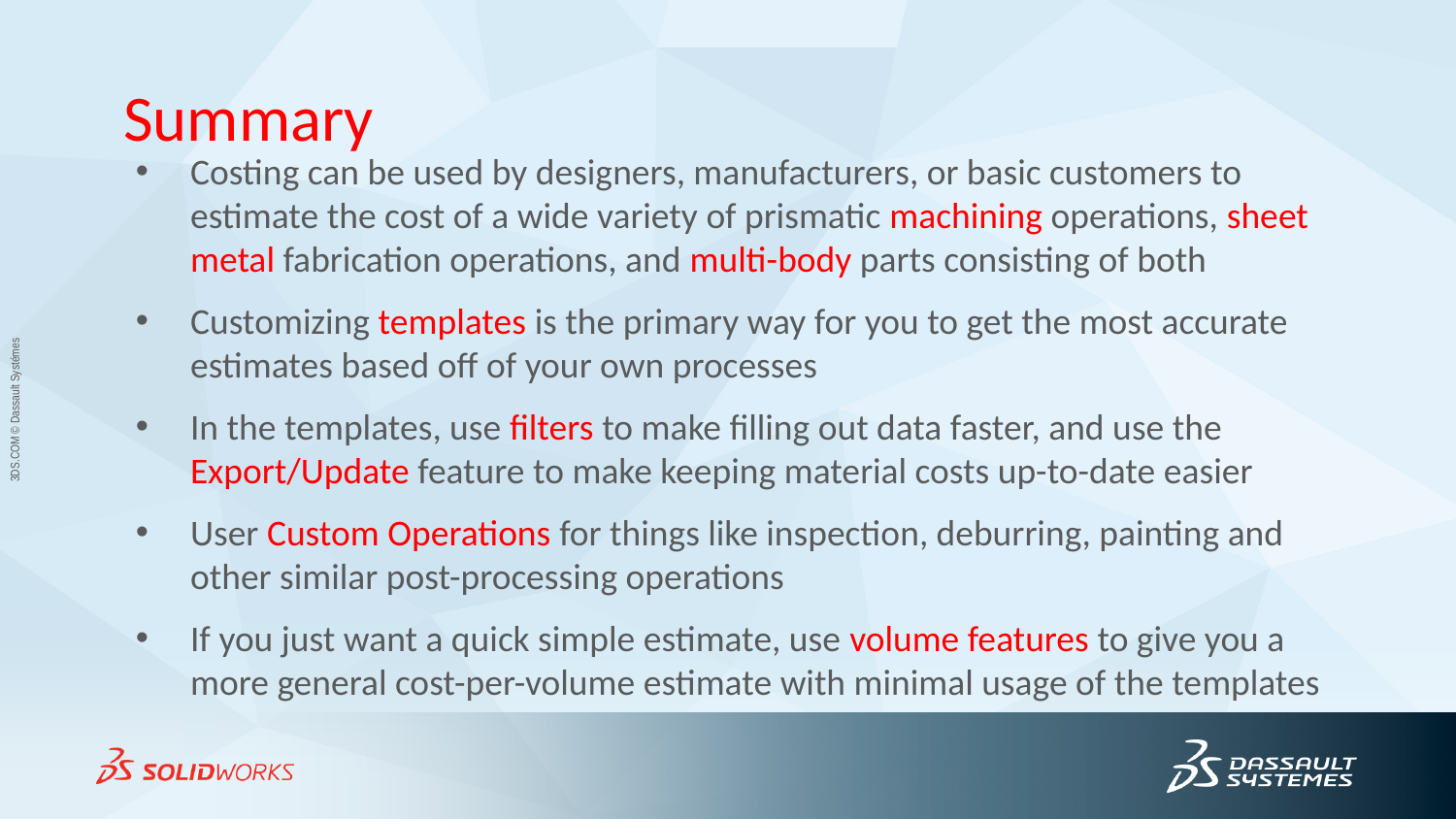

Summary
Costing can be used by designers, manufacturers, or basic customers to estimate the cost of a wide variety of prismatic machining operations, sheet metal fabrication operations, and multi-body parts consisting of both

Customizing templates is the primary way for you to get the most accurate estimates based off of your own processes

In the templates, use filters to make filling out data faster, and use the Export/Update feature to make keeping material costs up-to-date easier

User Custom Operations for things like inspection, deburring, painting and other similar post-processing operations

If you just want a quick simple estimate, use volume features to give you a more general cost-per-volume estimate with minimal usage of the templates